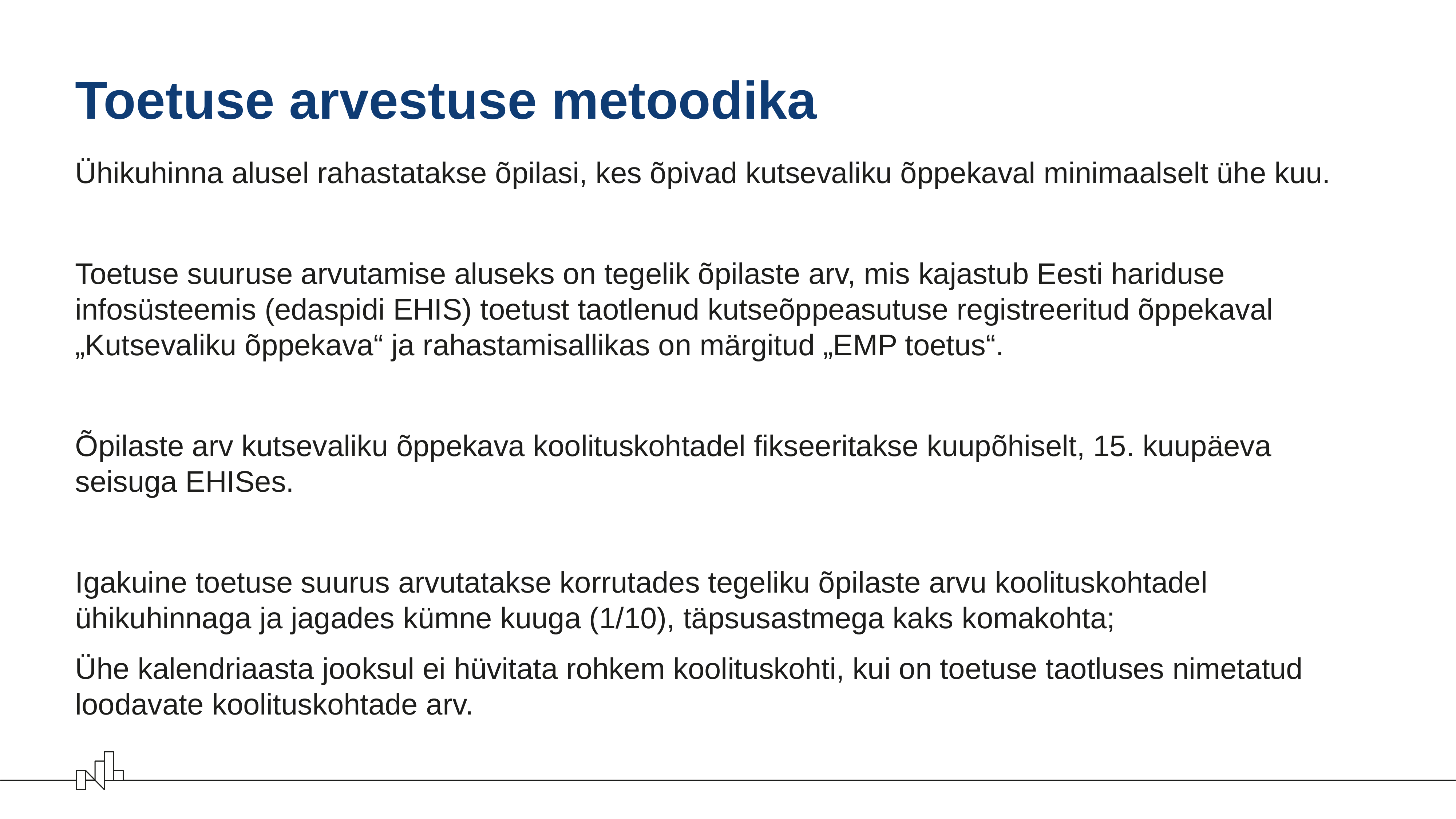

# Toetuse arvestuse metoodika
Ühikuhinna alusel rahastatakse õpilasi, kes õpivad kutsevaliku õppekaval minimaalselt ühe kuu.

Toetuse suuruse arvutamise aluseks on tegelik õpilaste arv, mis kajastub Eesti hariduse infosüsteemis (edaspidi EHIS) toetust taotlenud kutseõppeasutuse registreeritud õppekaval „Kutsevaliku õppekava“ ja rahastamisallikas on märgitud „EMP toetus“.

Õpilaste arv kutsevaliku õppekava koolituskohtadel fikseeritakse kuupõhiselt, 15. kuupäeva seisuga EHISes.

Igakuine toetuse suurus arvutatakse korrutades tegeliku õpilaste arvu koolituskohtadel ühikuhinnaga ja jagades kümne kuuga (1/10), täpsusastmega kaks komakohta;
Ühe kalendriaasta jooksul ei hüvitata rohkem koolituskohti, kui on toetuse taotluses nimetatud loodavate koolituskohtade arv.